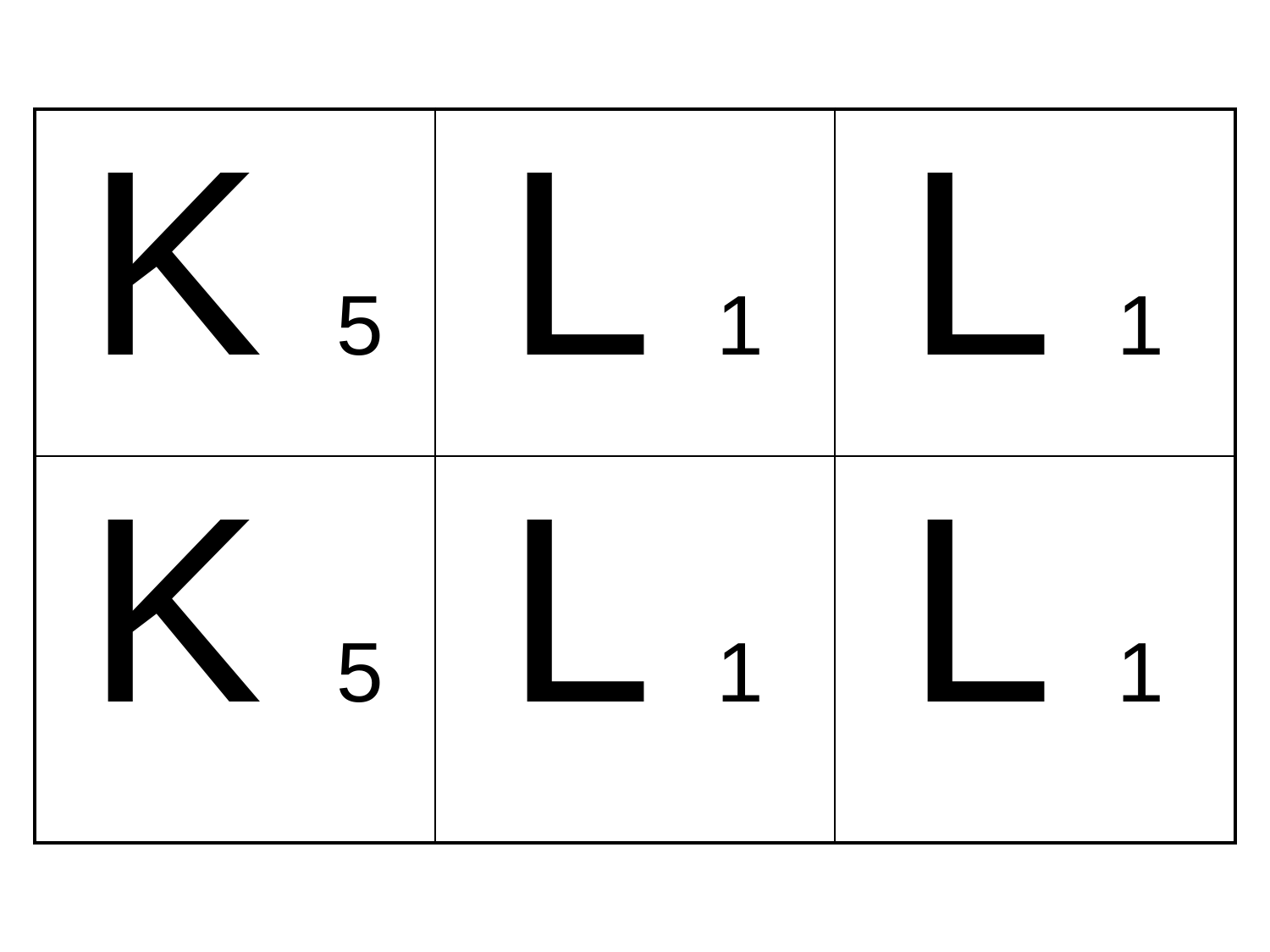

| K 5 | L 1 | L 1 |
| --- | --- | --- |
| K 5 | L 1 | L 1 |